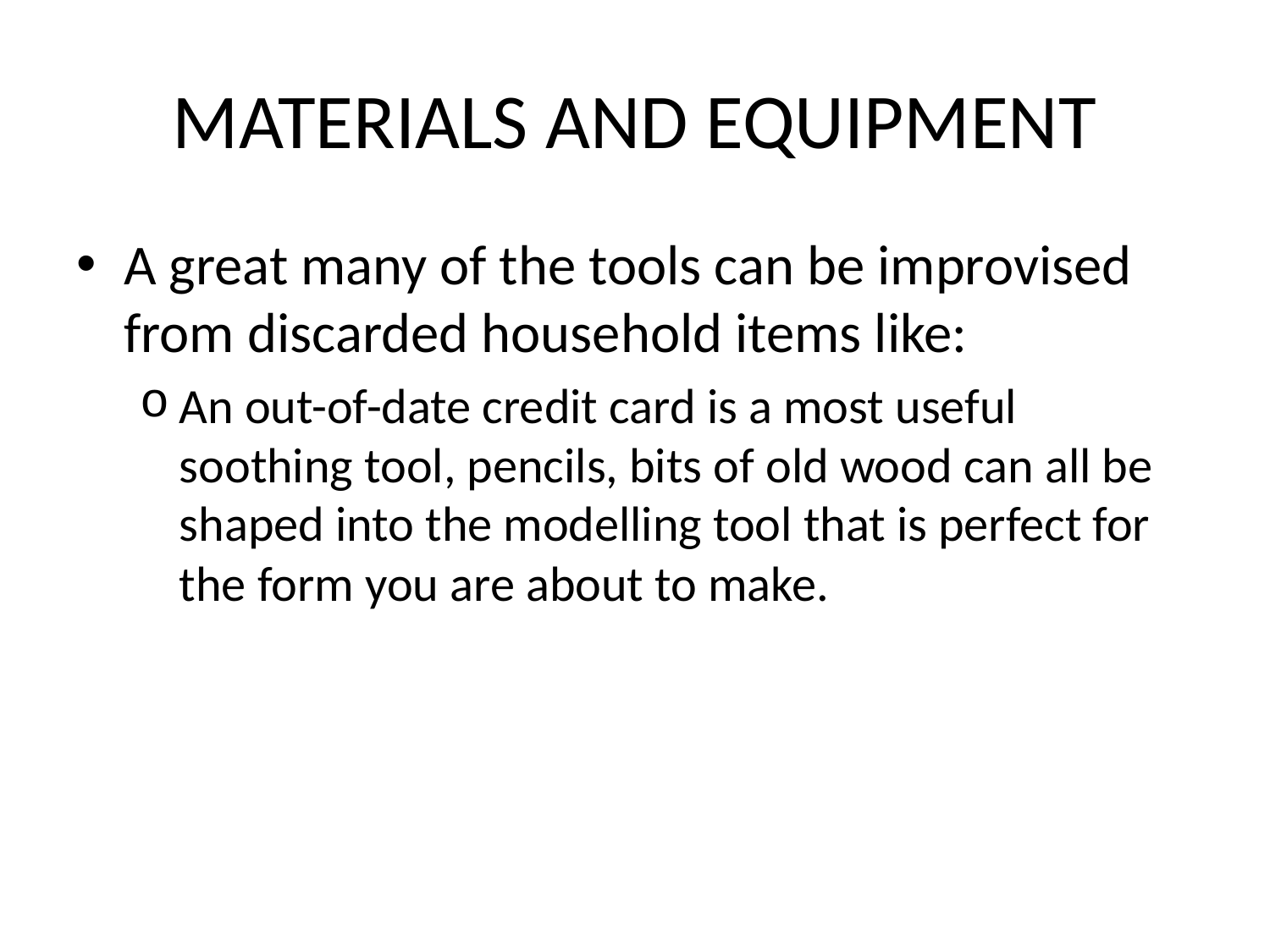

# MATERIALS AND EQUIPMENT
A great many of the tools can be improvised from discarded household items like:
An out-of-date credit card is a most useful soothing tool, pencils, bits of old wood can all be shaped into the modelling tool that is perfect for the form you are about to make.